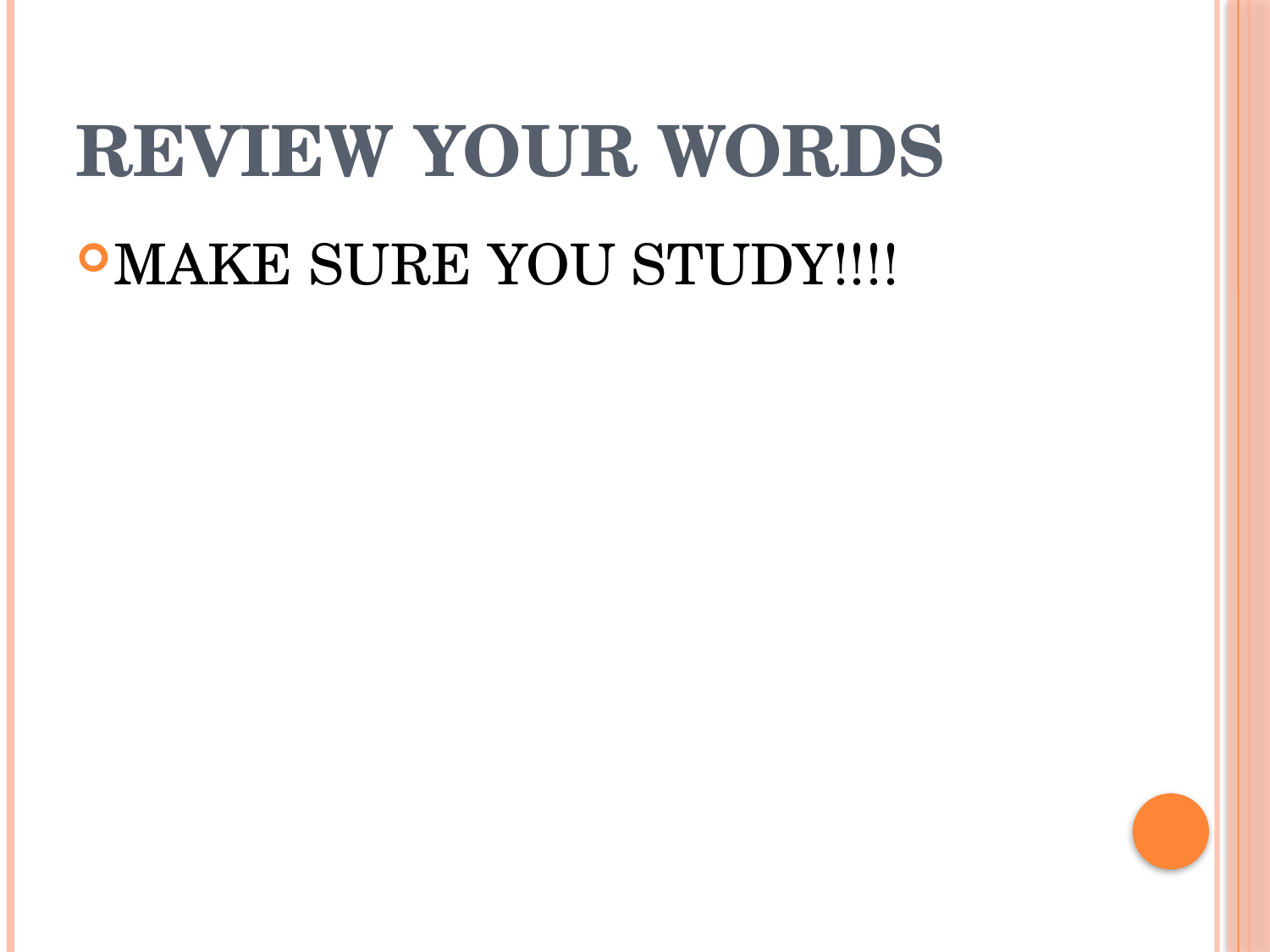

# REVIEW YOUR WORDS
MAKE SURE YOU STUDY!!!!